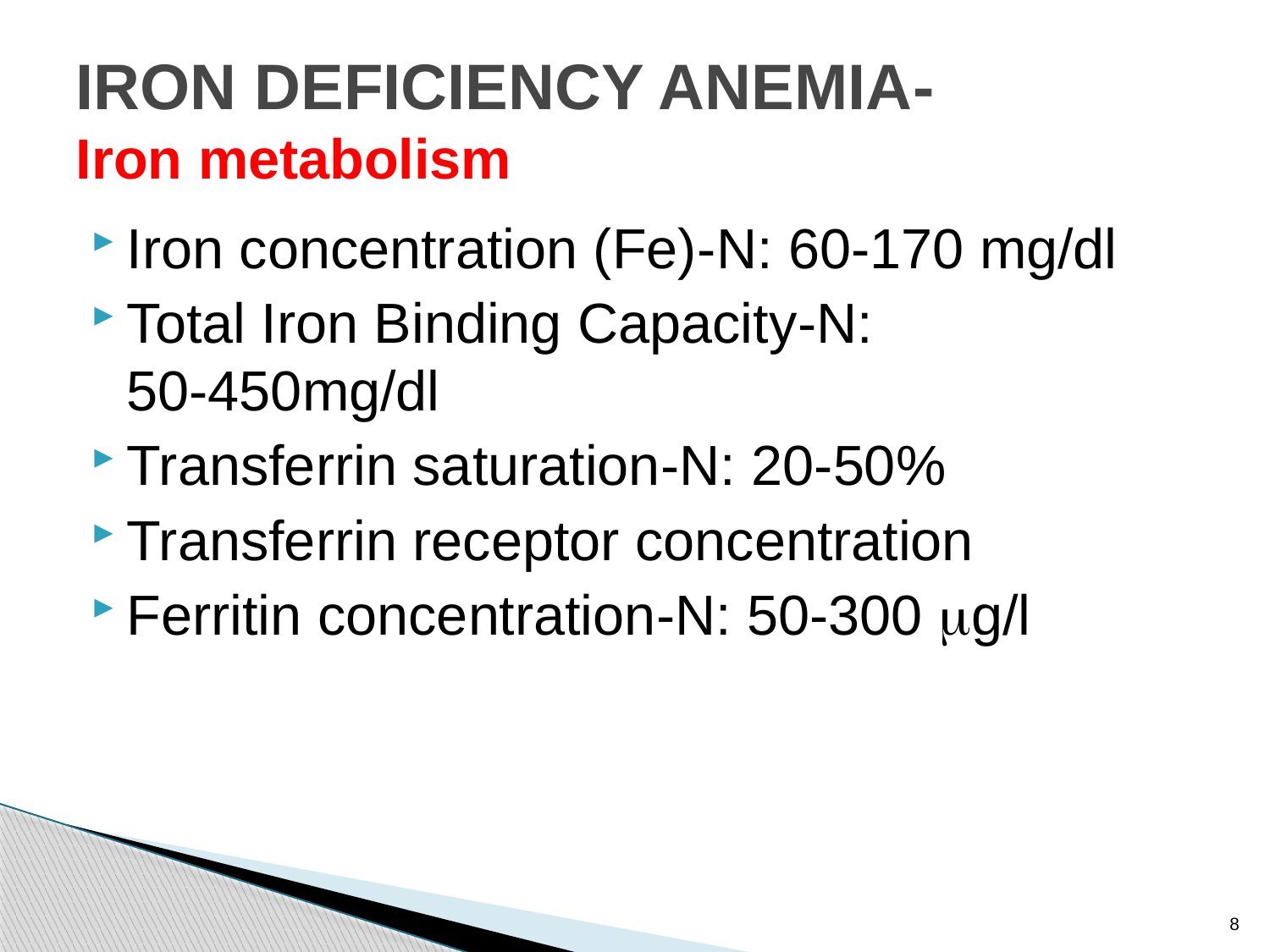

# IRON DEFICIENCY ANEMIA- Iron metabolism
Iron concentration (Fe)-N: 60-170 mg/dl
Total Iron Binding Capacity-N: 50-450mg/dl
Transferrin saturation-N: 20-50%
Transferrin receptor concentration
Ferritin concentration-N: 50-300 μg/l

8